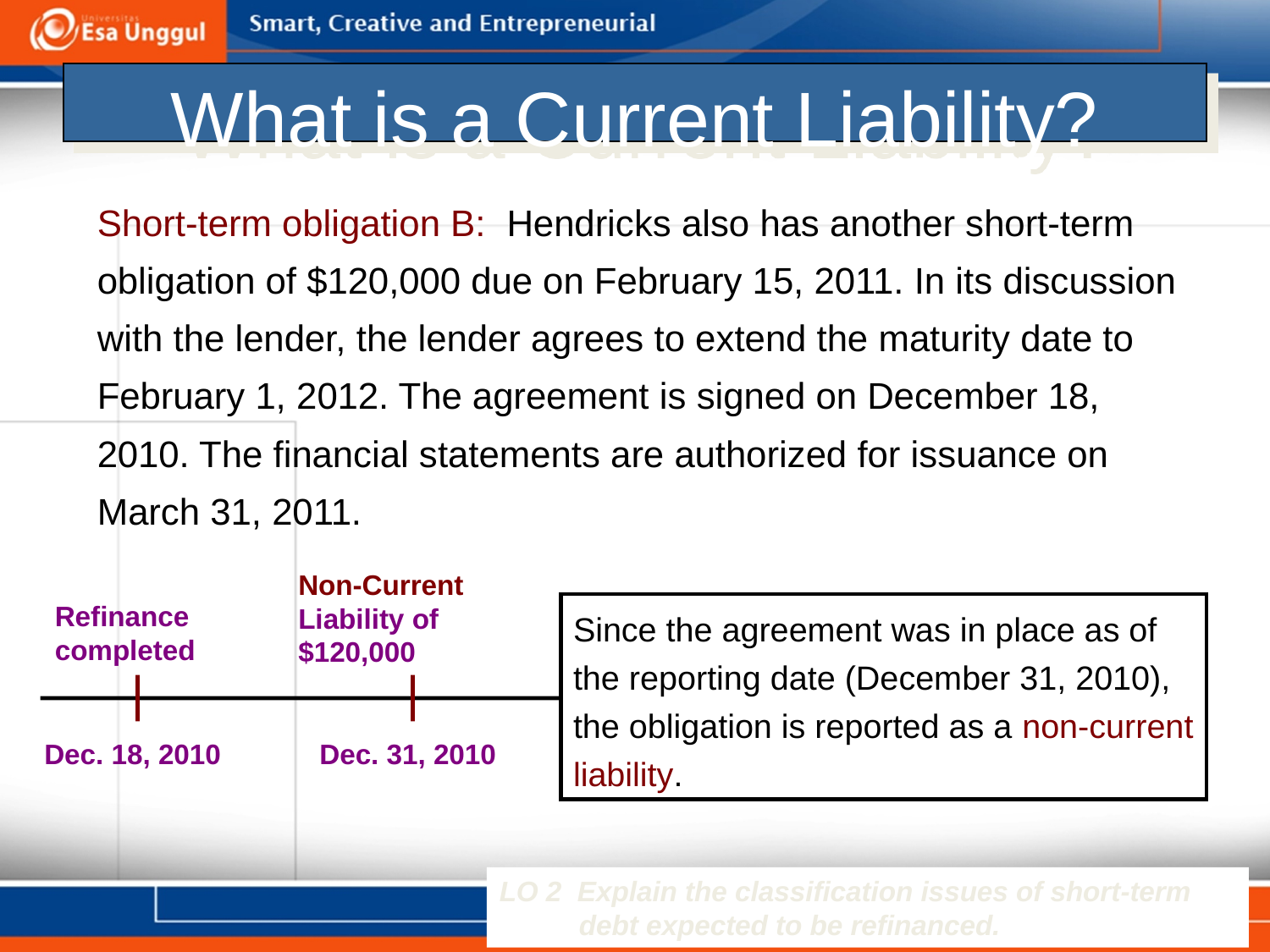

# What is a Current Liability?
Short-term obligation B:  Hendricks also has another short-term obligation of $120,000 due on February 15, 2011. In its discussion with the lender, the lender agrees to extend the maturity date to February 1, 2012. The agreement is signed on December 18, 2010. The financial statements are authorized for issuance on March 31, 2011.
Non-Current Liability of $120,000
Refinance completed
Since the agreement was in place as of the reporting date (December 31, 2010), the obligation is reported as a non-current liability.

Dec. 18, 2010
Dec. 31, 2010
LO 2  Explain the classification issues of short-term debt expected to be refinanced.